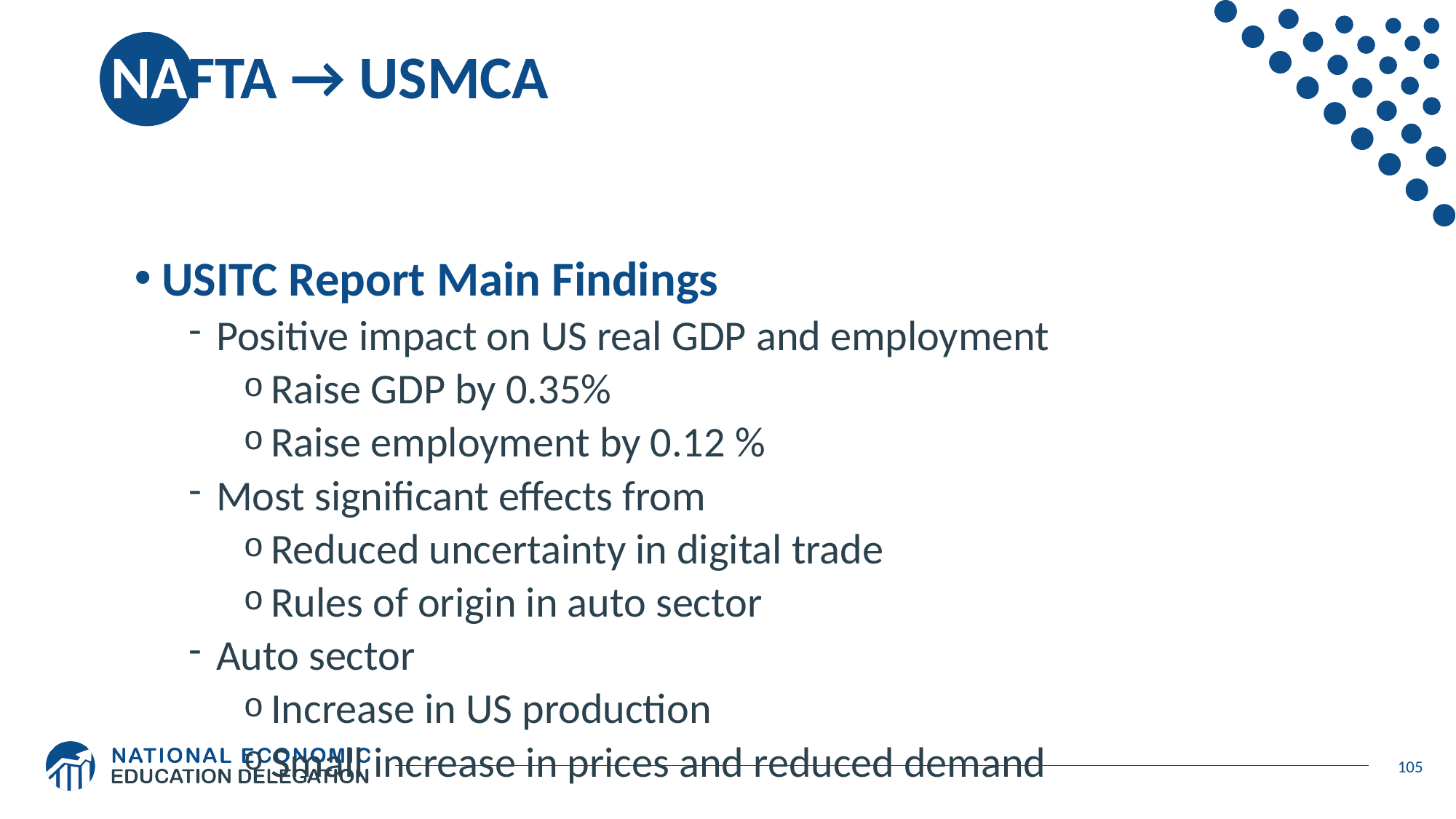

105
# NAFTA → USMCA
USITC Report Main Findings
Positive impact on US real GDP and employment
Raise GDP by 0.35%
Raise employment by 0.12 %
Most significant effects from
Reduced uncertainty in digital trade
Rules of origin in auto sector
Auto sector
Increase in US production
Small increase in prices and reduced demand